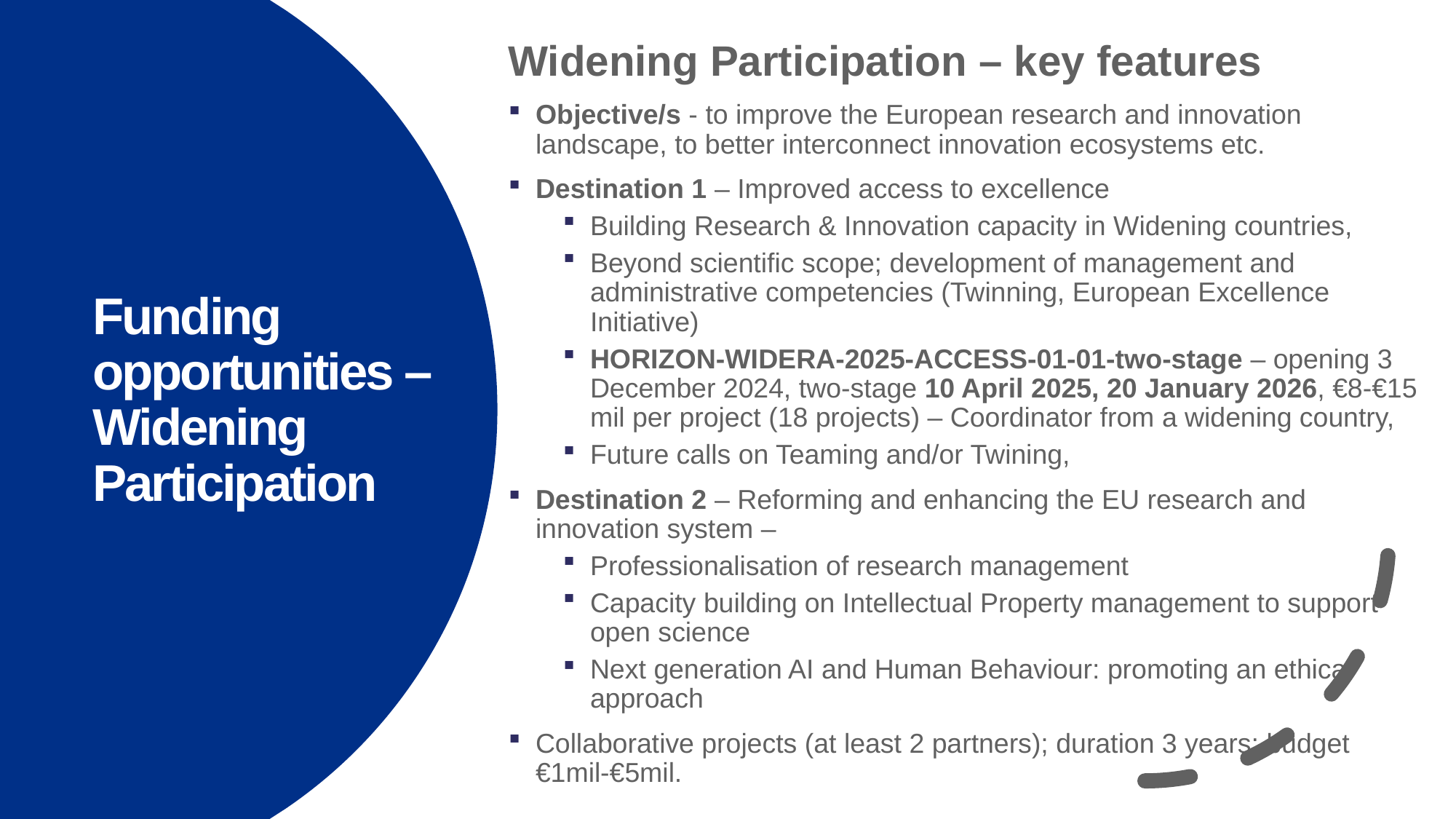

Widening Participation – key features
Objective/s - to improve the European research and innovation landscape, to better interconnect innovation ecosystems etc.
Destination 1 – Improved access to excellence
Building Research & Innovation capacity in Widening countries,
Beyond scientific scope; development of management and administrative competencies (Twinning, European Excellence Initiative)
HORIZON-WIDERA-2025-ACCESS-01-01-two-stage – opening 3 December 2024, two-stage 10 April 2025, 20 January 2026, €8-€15 mil per project (18 projects) – Coordinator from a widening country,
Future calls on Teaming and/or Twining,
Destination 2 – Reforming and enhancing the EU research and innovation system –
Professionalisation of research management
Capacity building on Intellectual Property management to support open science
Next generation AI and Human Behaviour: promoting an ethical approach
Collaborative projects (at least 2 partners); duration 3 years; budget €1mil-€5mil.

# Funding opportunities – Widening Participation